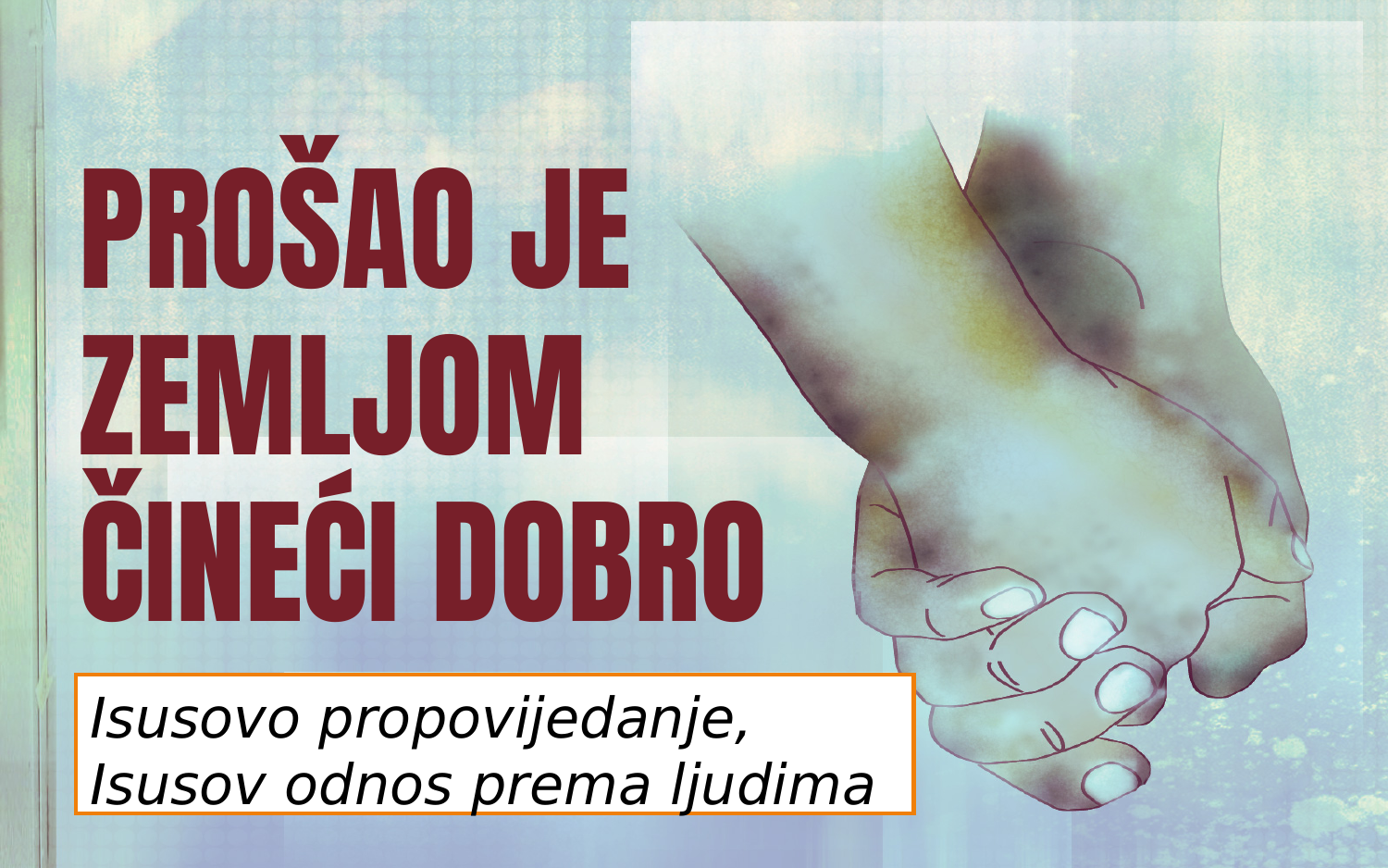

# PROŠAO JE ZEMLJOM ČINEĆI DOBRO
Isusovo propovijedanje,  Isusov odnos prema ljudima